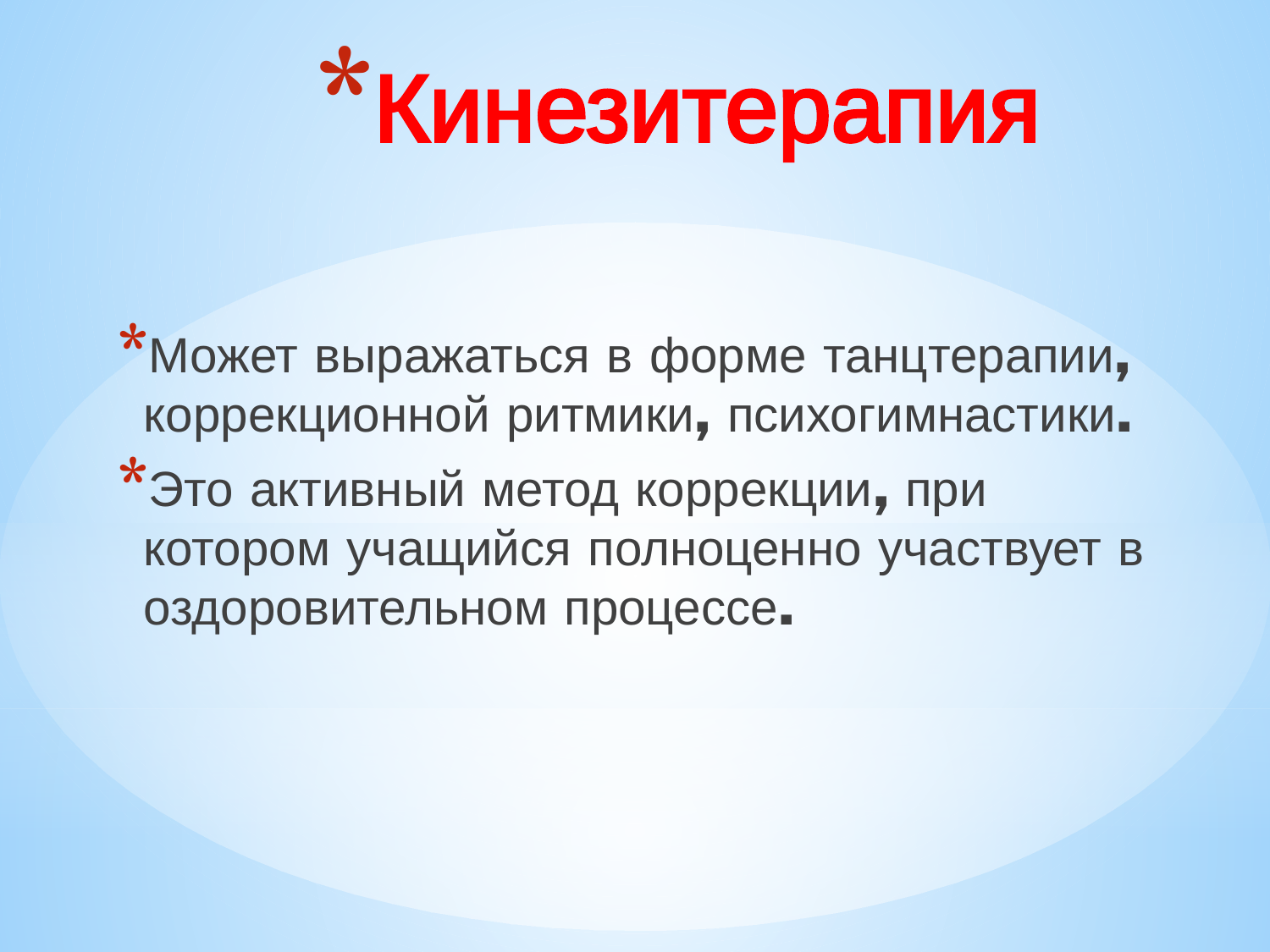

# Кинезитерапия
Может выражаться в форме танцтерапии, коррекционной ритмики, психогимнастики.
Это активный метод коррекции, при котором учащийся полноценно участвует в оздоровительном процессе.